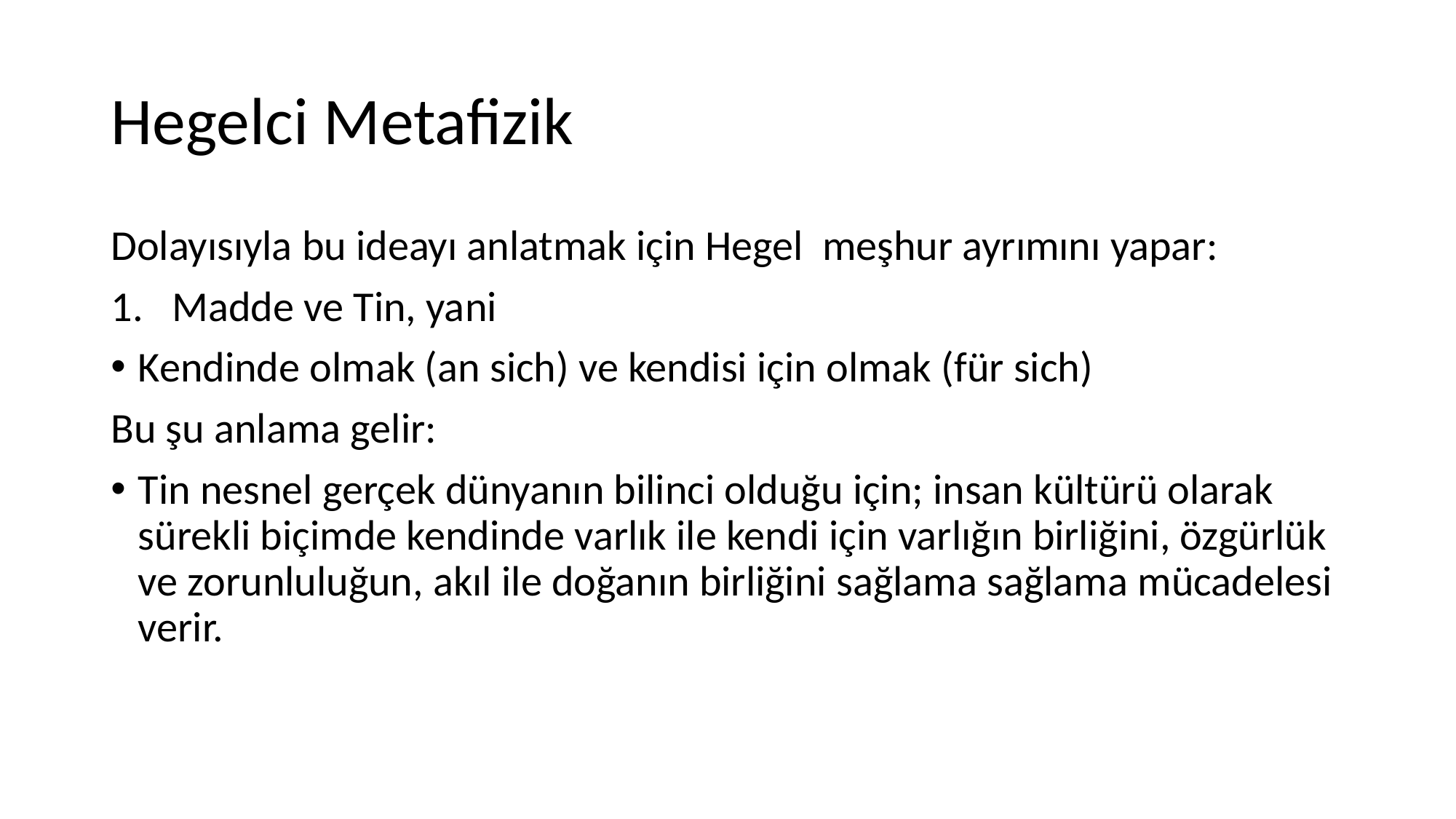

# Hegelci Metafizik
Dolayısıyla bu ideayı anlatmak için Hegel  meşhur ayrımını yapar:
Madde ve Tin, yani
Kendinde olmak (an sich) ve kendisi için olmak (für sich)
Bu şu anlama gelir:
Tin nesnel gerçek dünyanın bilinci olduğu için; insan kültürü olarak sürekli biçimde kendinde varlık ile kendi için varlığın birliğini, özgürlük ve zorunluluğun, akıl ile doğanın birliğini sağlama sağlama mücadelesi verir.